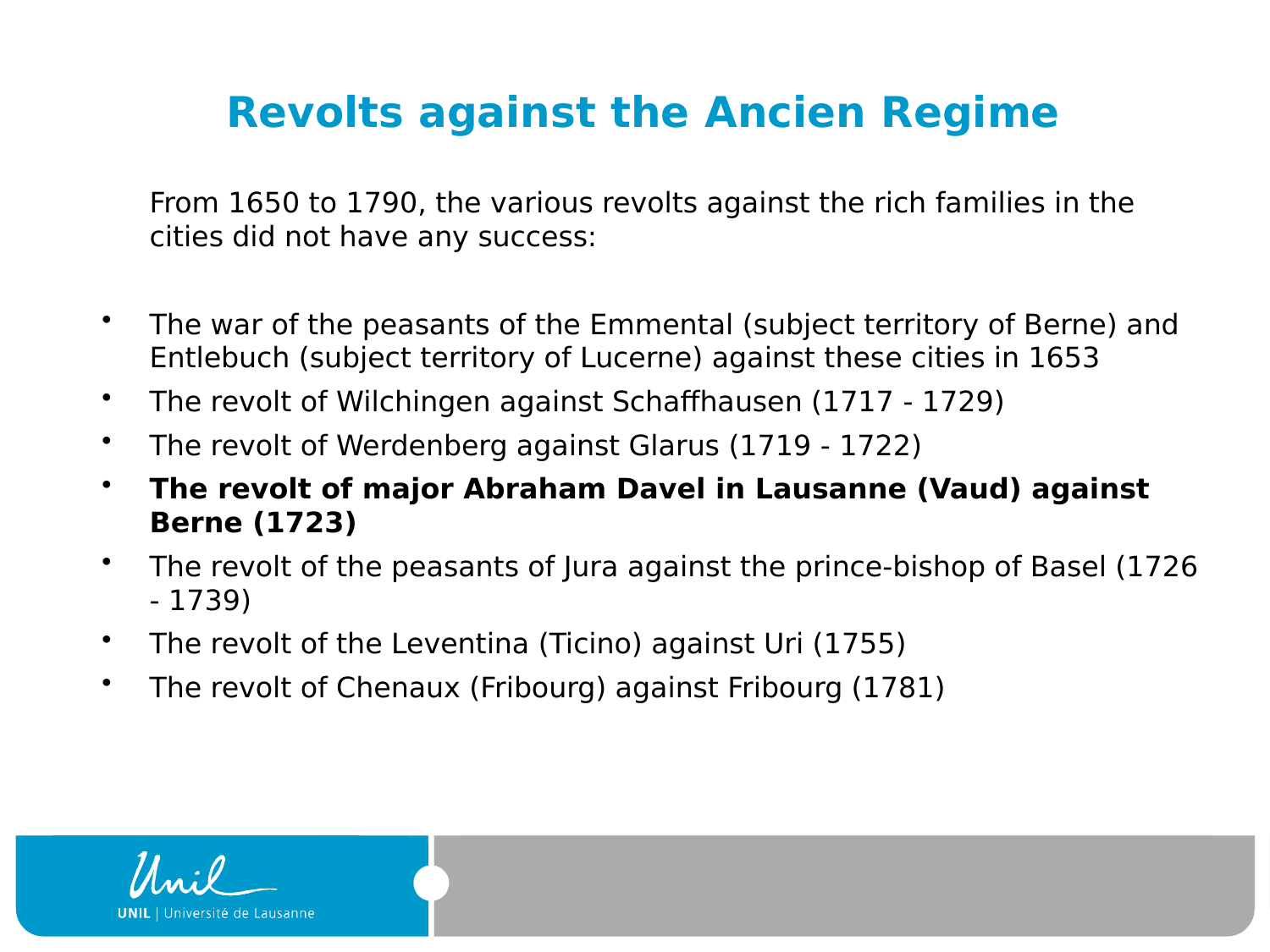

# Revolts against the Ancien Regime
	From 1650 to 1790, the various revolts against the rich families in the cities did not have any success:

The war of the peasants of the Emmental (subject territory of Berne) and Entlebuch (subject territory of Lucerne) against these cities in 1653
The revolt of Wilchingen against Schaffhausen (1717 - 1729)
The revolt of Werdenberg against Glarus (1719 - 1722)
The revolt of major Abraham Davel in Lausanne (Vaud) against Berne (1723)
The revolt of the peasants of Jura against the prince-bishop of Basel (1726 - 1739)
The revolt of the Leventina (Ticino) against Uri (1755)
The revolt of Chenaux (Fribourg) against Fribourg (1781)